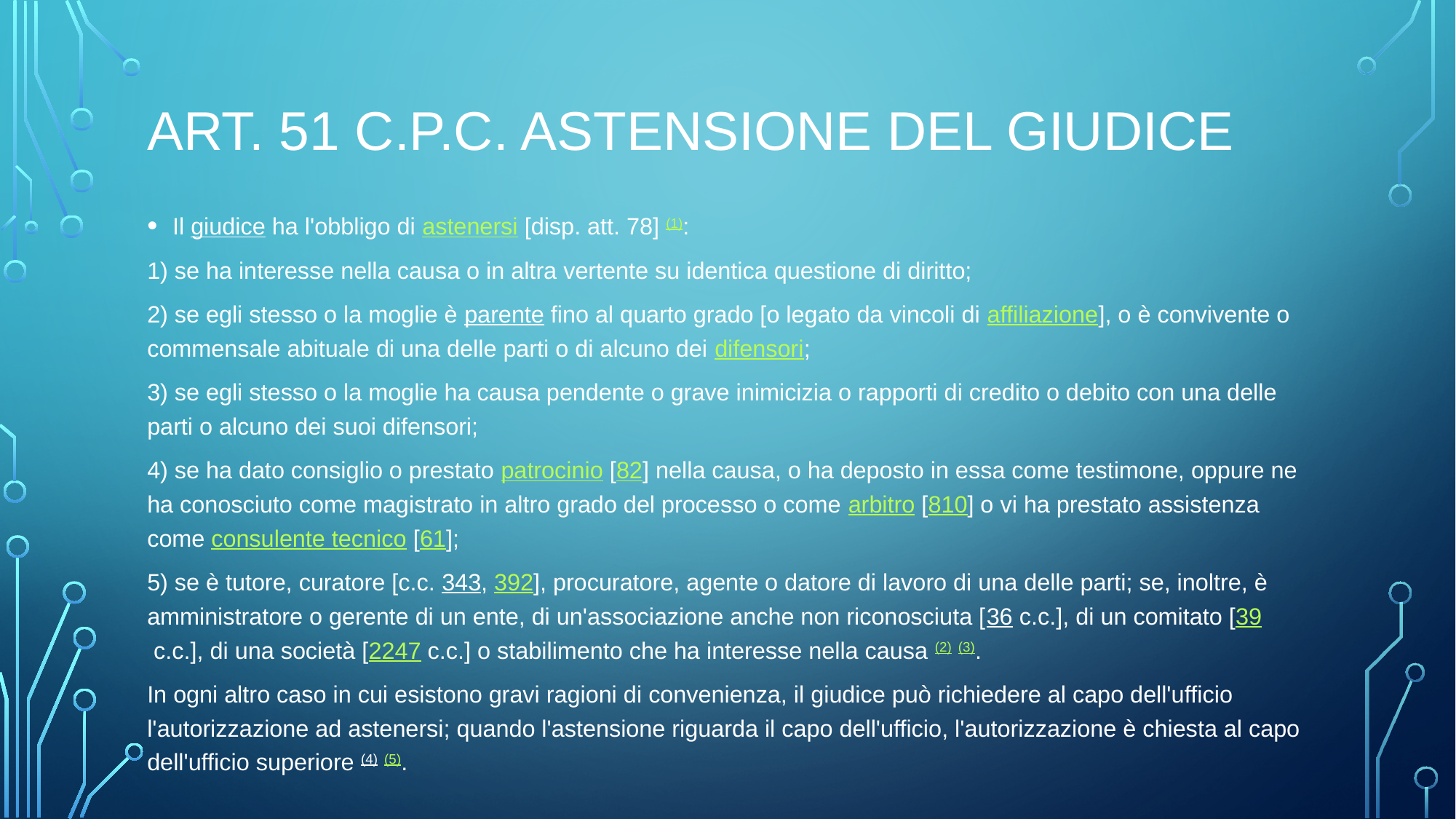

# Art. 51 c.p.c. astensione del giudice
Il giudice ha l'obbligo di astenersi [disp. att. 78] (1):
1) se ha interesse nella causa o in altra vertente su identica questione di diritto;
2) se egli stesso o la moglie è parente fino al quarto grado [o legato da vincoli di affiliazione], o è convivente o commensale abituale di una delle parti o di alcuno dei difensori;
3) se egli stesso o la moglie ha causa pendente o grave inimicizia o rapporti di credito o debito con una delle parti o alcuno dei suoi difensori;
4) se ha dato consiglio o prestato patrocinio [82] nella causa, o ha deposto in essa come testimone, oppure ne ha conosciuto come magistrato in altro grado del processo o come arbitro [810] o vi ha prestato assistenza come consulente tecnico [61];
5) se è tutore, curatore [c.c. 343, 392], procuratore, agente o datore di lavoro di una delle parti; se, inoltre, è amministratore o gerente di un ente, di un'associazione anche non riconosciuta [36 c.c.], di un comitato [39 c.c.], di una società [2247 c.c.] o stabilimento che ha interesse nella causa (2) (3).
In ogni altro caso in cui esistono gravi ragioni di convenienza, il giudice può richiedere al capo dell'ufficio l'autorizzazione ad astenersi; quando l'astensione riguarda il capo dell'ufficio, l'autorizzazione è chiesta al capo dell'ufficio superiore (4) (5).